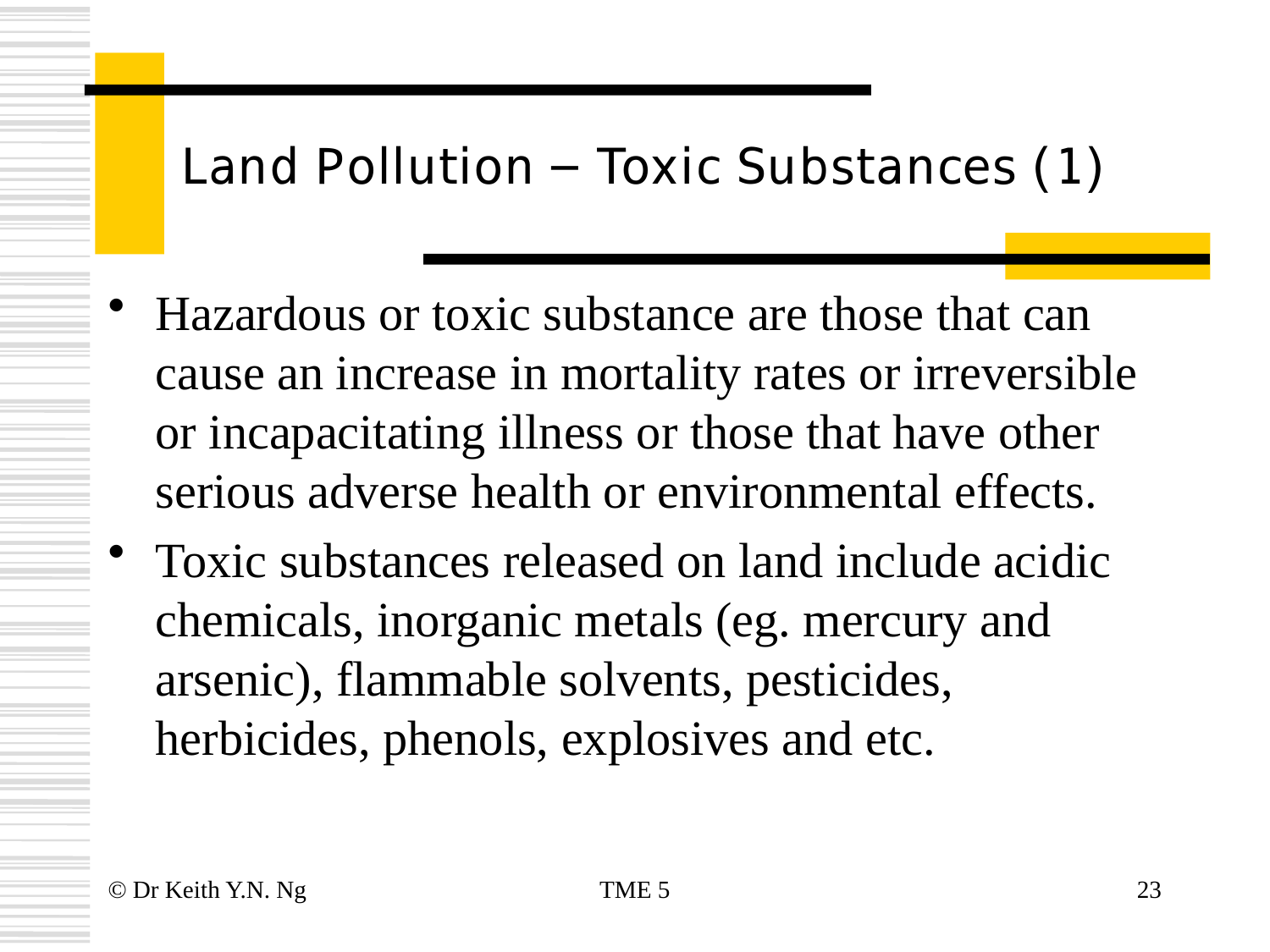

# Land Pollution – Toxic Substances (1)
Hazardous or toxic substance are those that can cause an increase in mortality rates or irreversible or incapacitating illness or those that have other serious adverse health or environmental effects.
Toxic substances released on land include acidic chemicals, inorganic metals (eg. mercury and arsenic), flammable solvents, pesticides, herbicides, phenols, explosives and etc.

© Dr Keith Y.N. Ng
TME 5
23